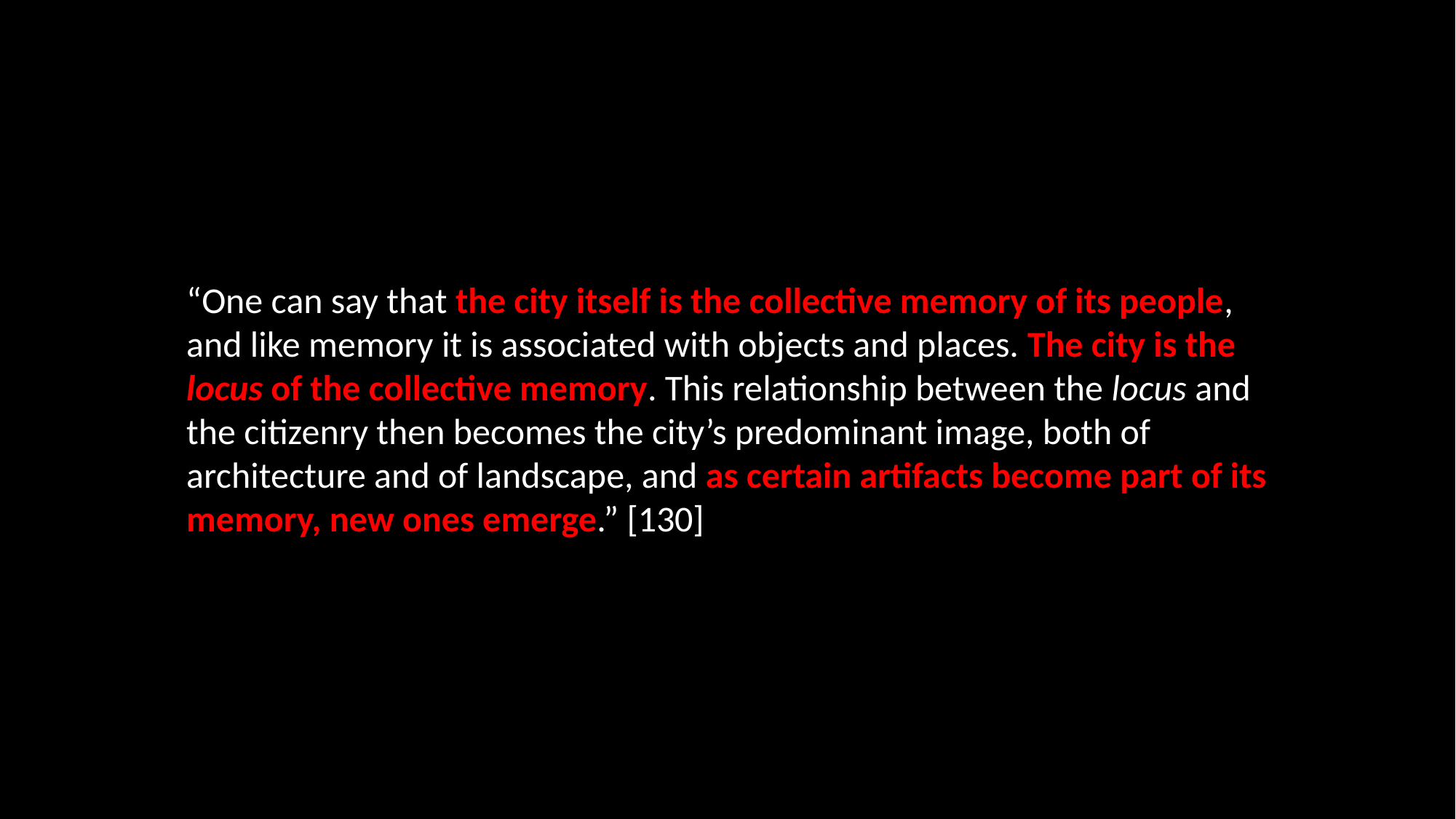

“One can say that the city itself is the collective memory of its people, and like memory it is associated with objects and places. The city is the locus of the collective memory. This relationship between the locus and the citizenry then becomes the city’s predominant image, both of architecture and of landscape, and as certain artifacts become part of its memory, new ones emerge.” [130]